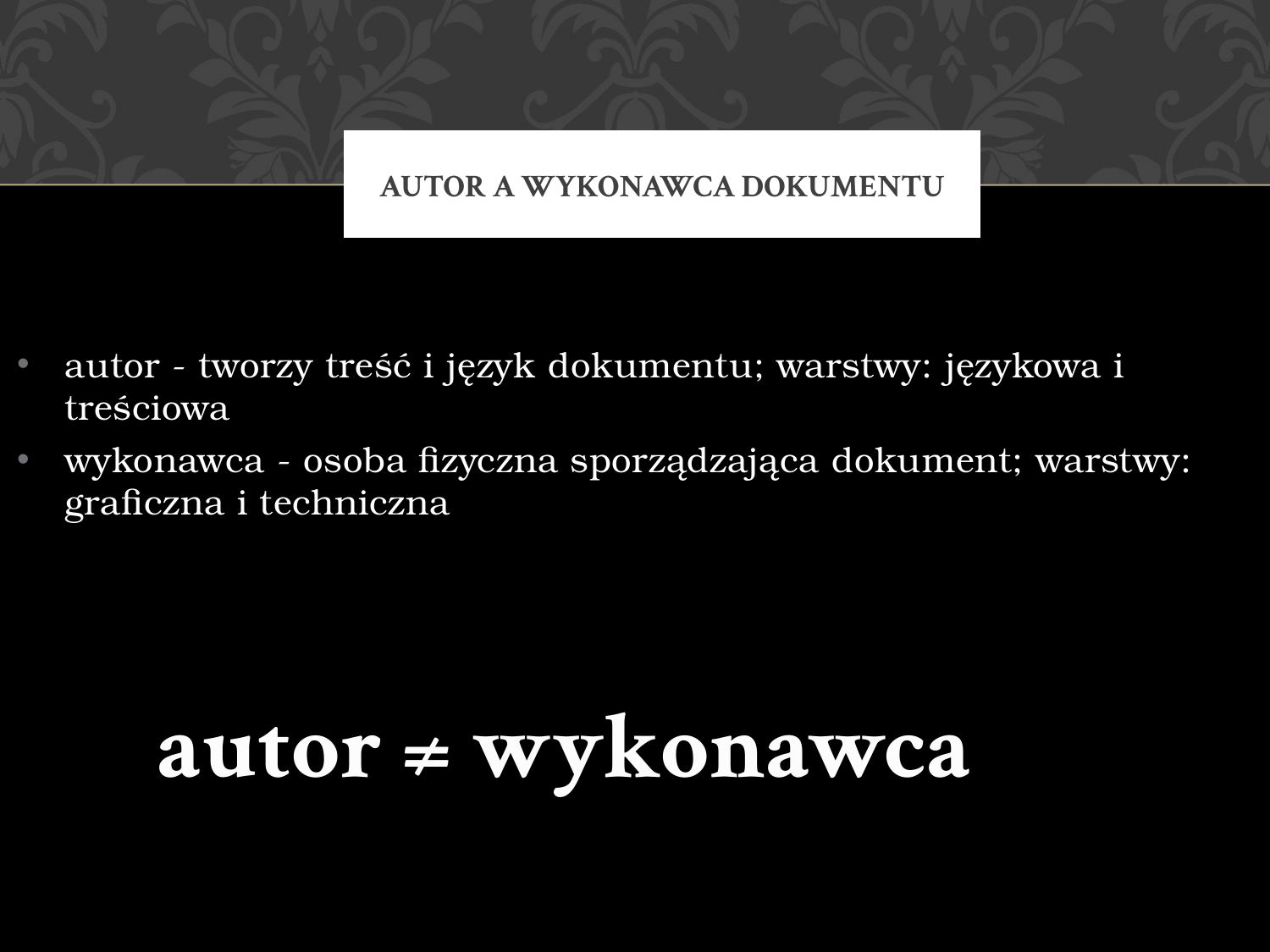

# Autor a wykonawca dokumentu
autor - tworzy treść i język dokumentu; warstwy: językowa i treściowa
wykonawca - osoba fizyczna sporządzająca dokument; warstwy: graficzna i techniczna
autor ≠ wykonawca